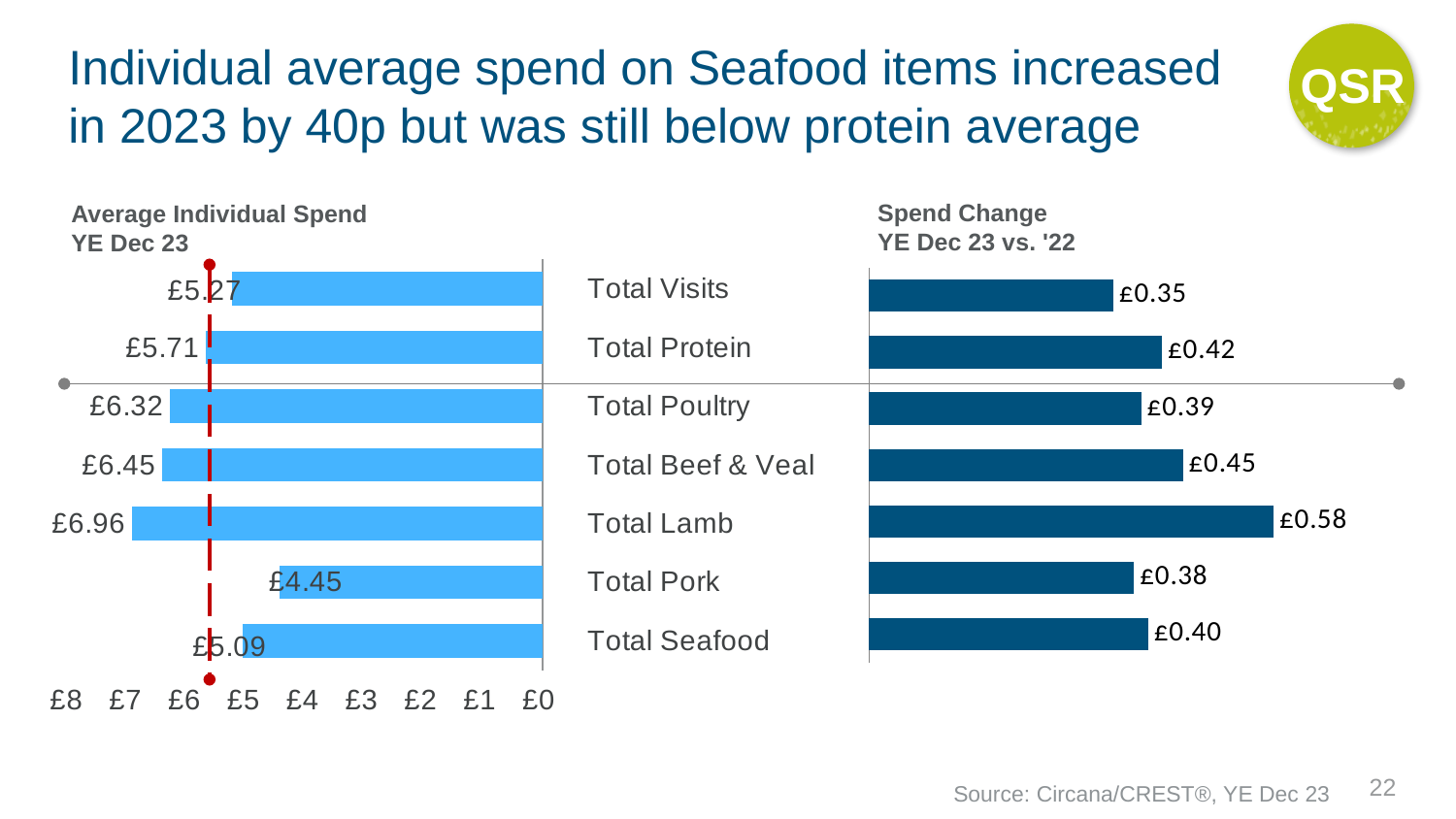

QSR
# Individual average spend on Seafood items increased in 2023 by 40p but was still below protein average
Spend Change
YE Dec 23 vs. '22
Average Individual Spend
YE Dec 23

### Chart

| Category | Avg Tckts |
|---|---|
|     Total Visits | 5.27 |
|     Total Protein | 5.71 |
|     Total Poultry | 6.32 |
|     Total Beef & Veal | 6.45 |
|     Total Lamb | 6.96 |
|     Total Pork | 4.45 |
|     Total Seafood | 5.09 |

### Chart

| Category | Spd Chg |
|---|---|
|     Total Visits | 0.34999999999999964 |
|     Total Protein | 0.41999999999999993 |
|     Total Poultry | 0.39000000000000057 |
|     Total Beef & Veal | 0.4500000000000002 |
|     Total Lamb | 0.5800000000000001 |
|     Total Pork | 0.3799999999999999 |
|     Total Seafood | 0.39999999999999947 |
22
Source: Circana/CREST®, YE Dec 23